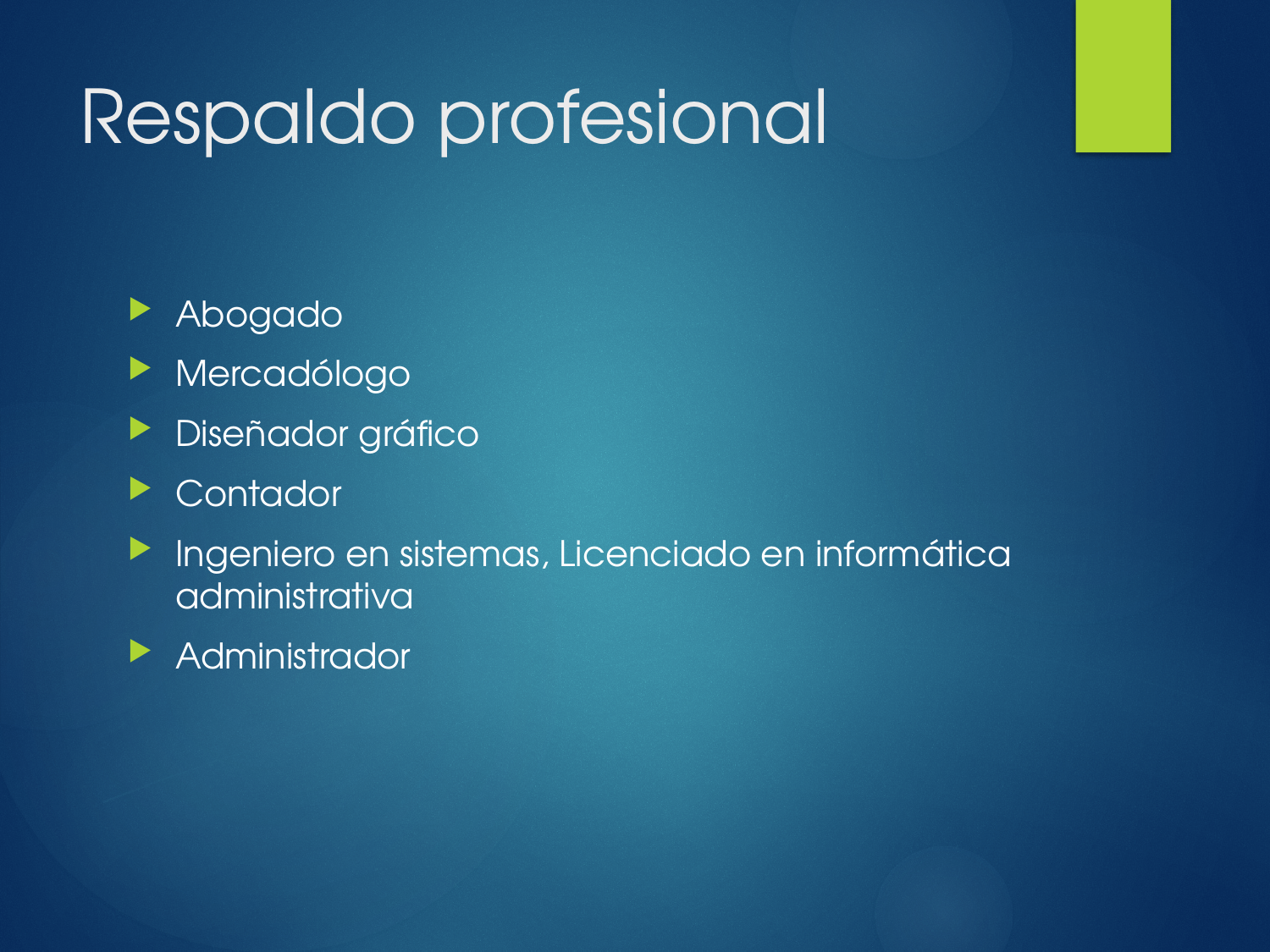

# Respaldo profesional
Abogado
Mercadólogo
Diseñador gráfico
Contador
Ingeniero en sistemas, Licenciado en informática administrativa
Administrador